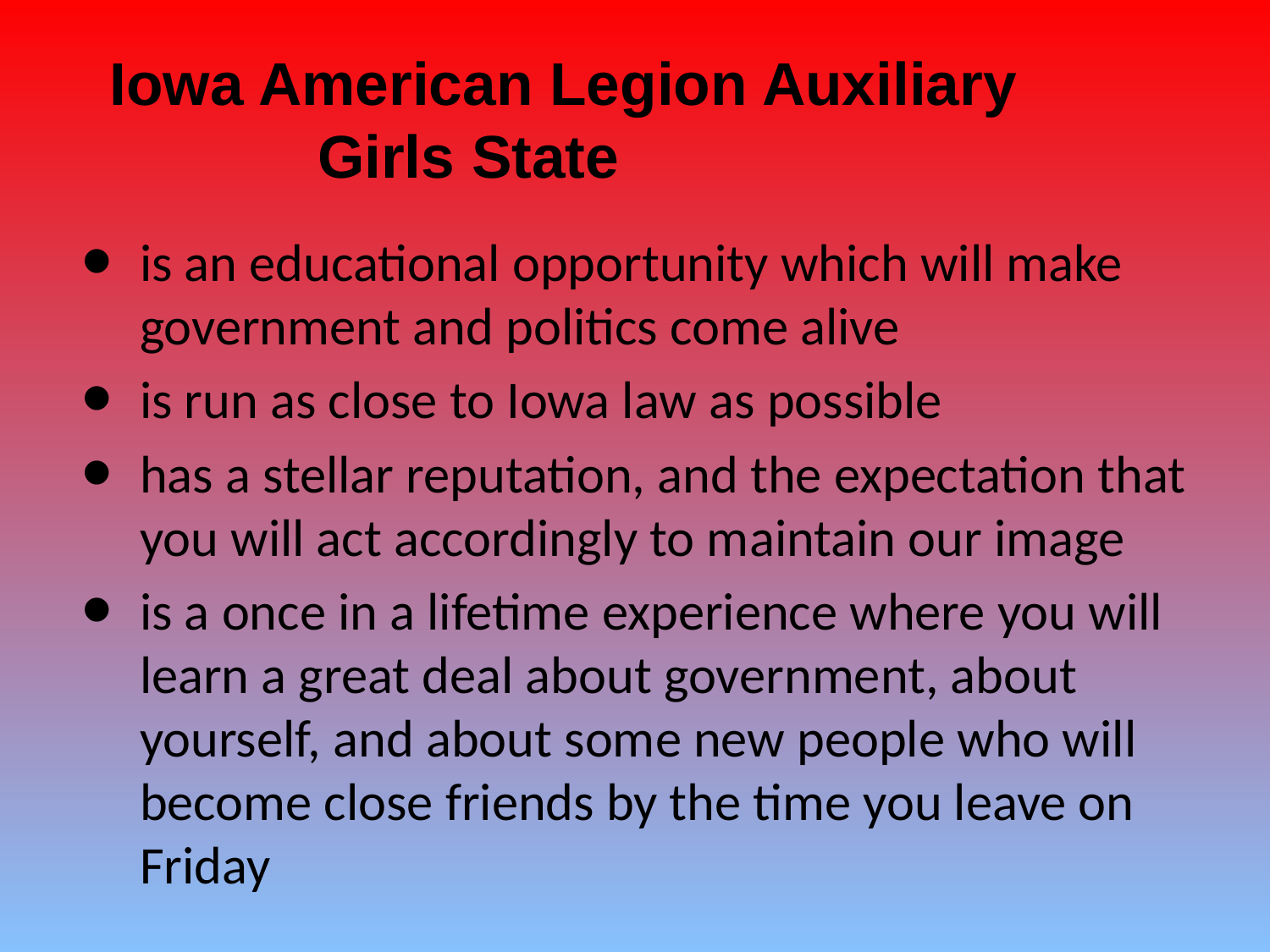

# Iowa American Legion Auxiliary 				Girls State
is an educational opportunity which will make government and politics come alive
is run as close to Iowa law as possible
has a stellar reputation, and the expectation that you will act accordingly to maintain our image
is a once in a lifetime experience where you will learn a great deal about government, about yourself, and about some new people who will become close friends by the time you leave on Friday